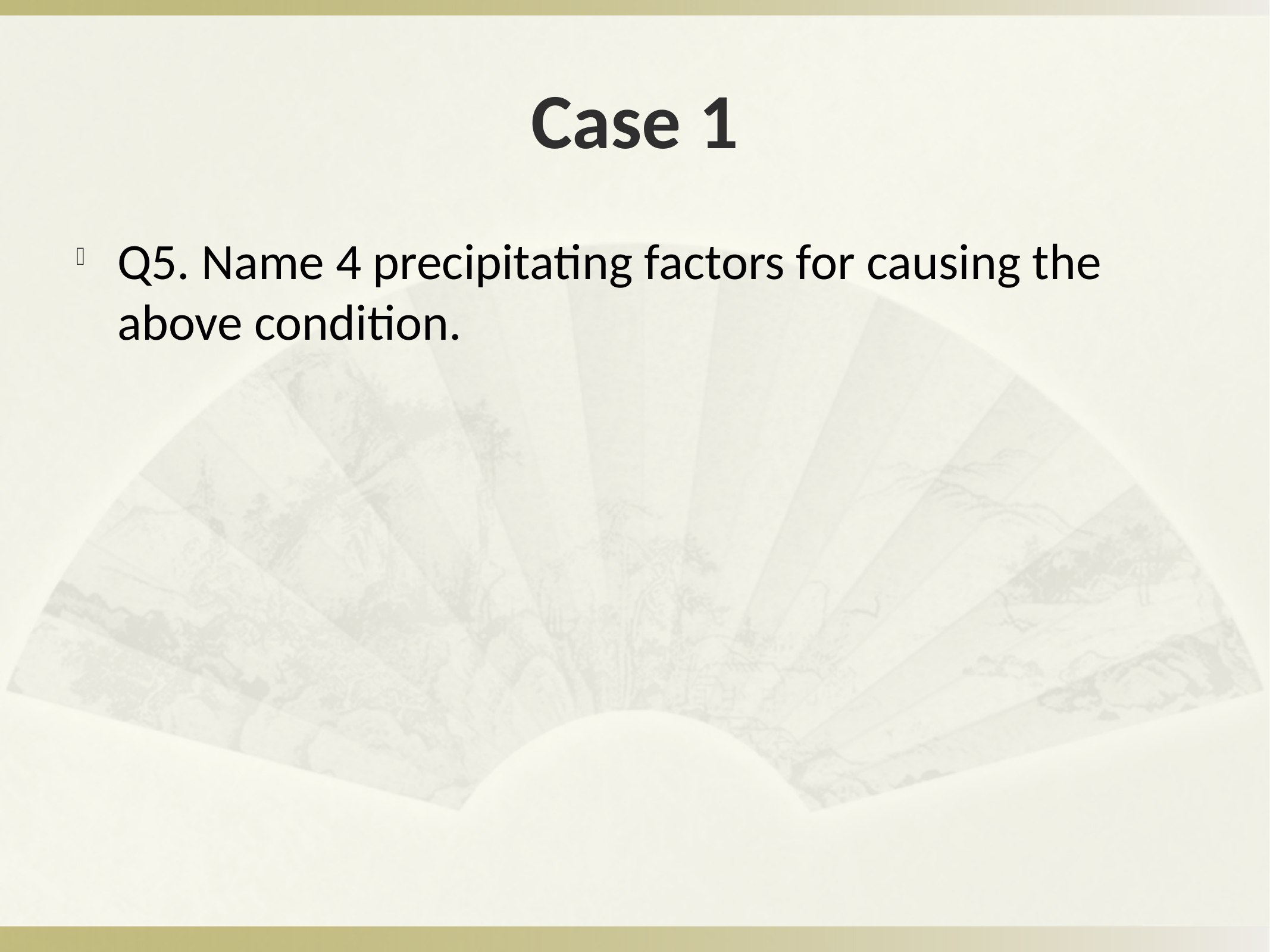

# Case 1
Q5. Name 4 precipitating factors for causing the above condition.